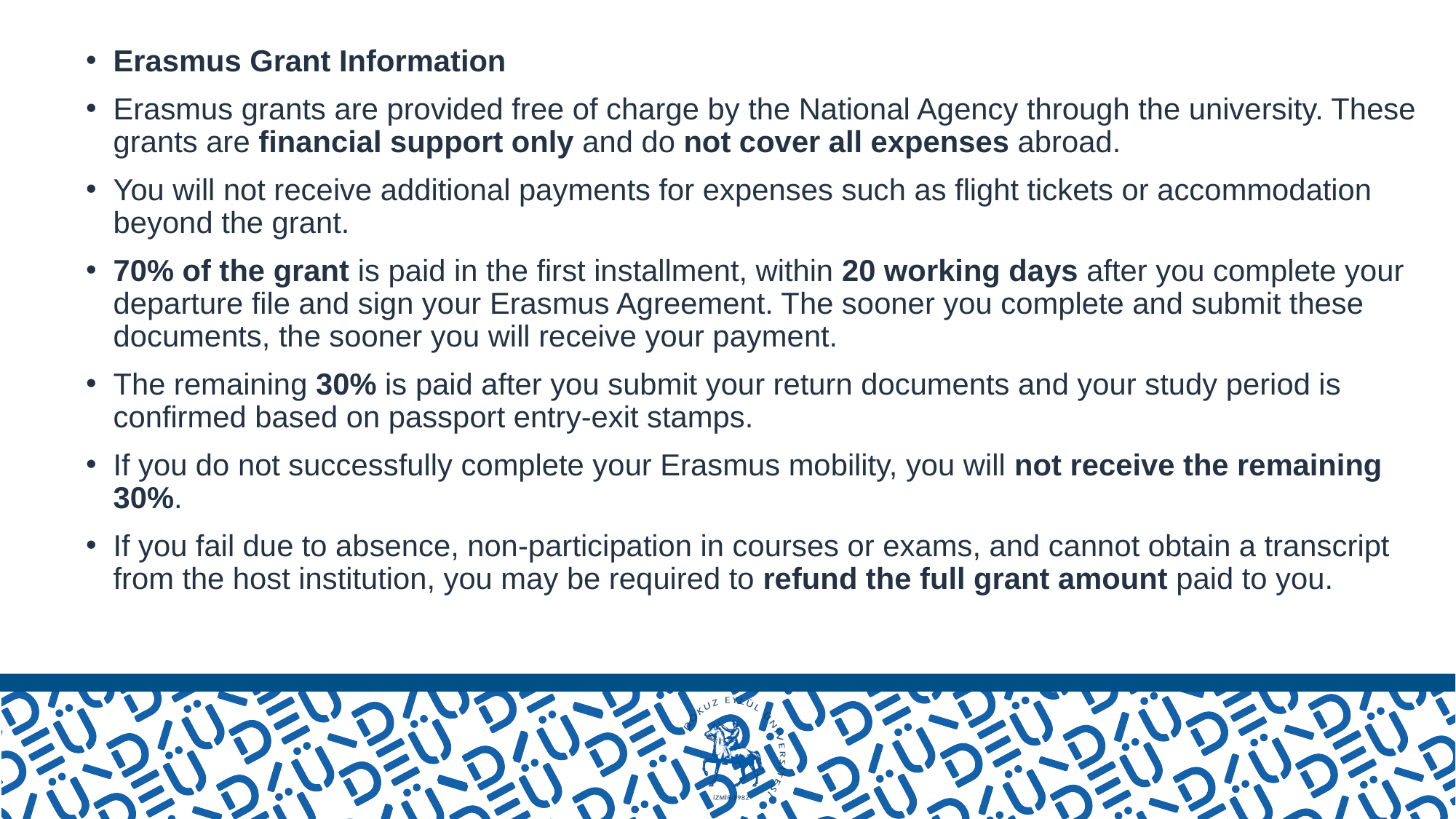

Erasmus Grant Information
Erasmus grants are provided free of charge by the National Agency through the university. These grants are financial support only and do not cover all expenses abroad.
You will not receive additional payments for expenses such as flight tickets or accommodation beyond the grant.
70% of the grant is paid in the first installment, within 20 working days after you complete your departure file and sign your Erasmus Agreement. The sooner you complete and submit these documents, the sooner you will receive your payment.
The remaining 30% is paid after you submit your return documents and your study period is confirmed based on passport entry-exit stamps.
If you do not successfully complete your Erasmus mobility, you will not receive the remaining 30%.
If you fail due to absence, non-participation in courses or exams, and cannot obtain a transcript from the host institution, you may be required to refund the full grant amount paid to you.